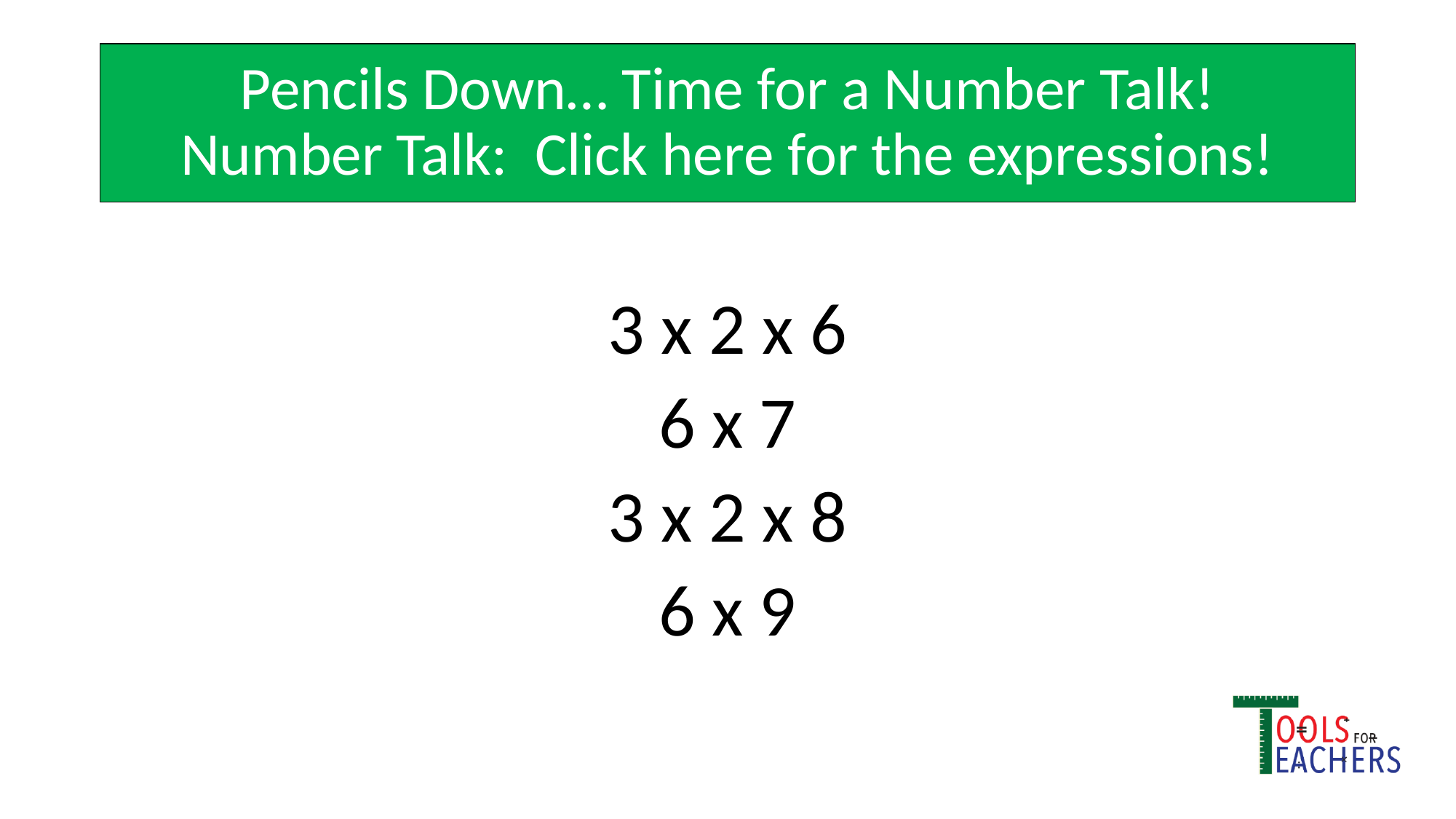

# Pencils Down… Time for a Number Talk!
Number Talk:  Click here for the expressions!
3 x 2 x 6
6 x 7
3 x 2 x 8
6 x 9